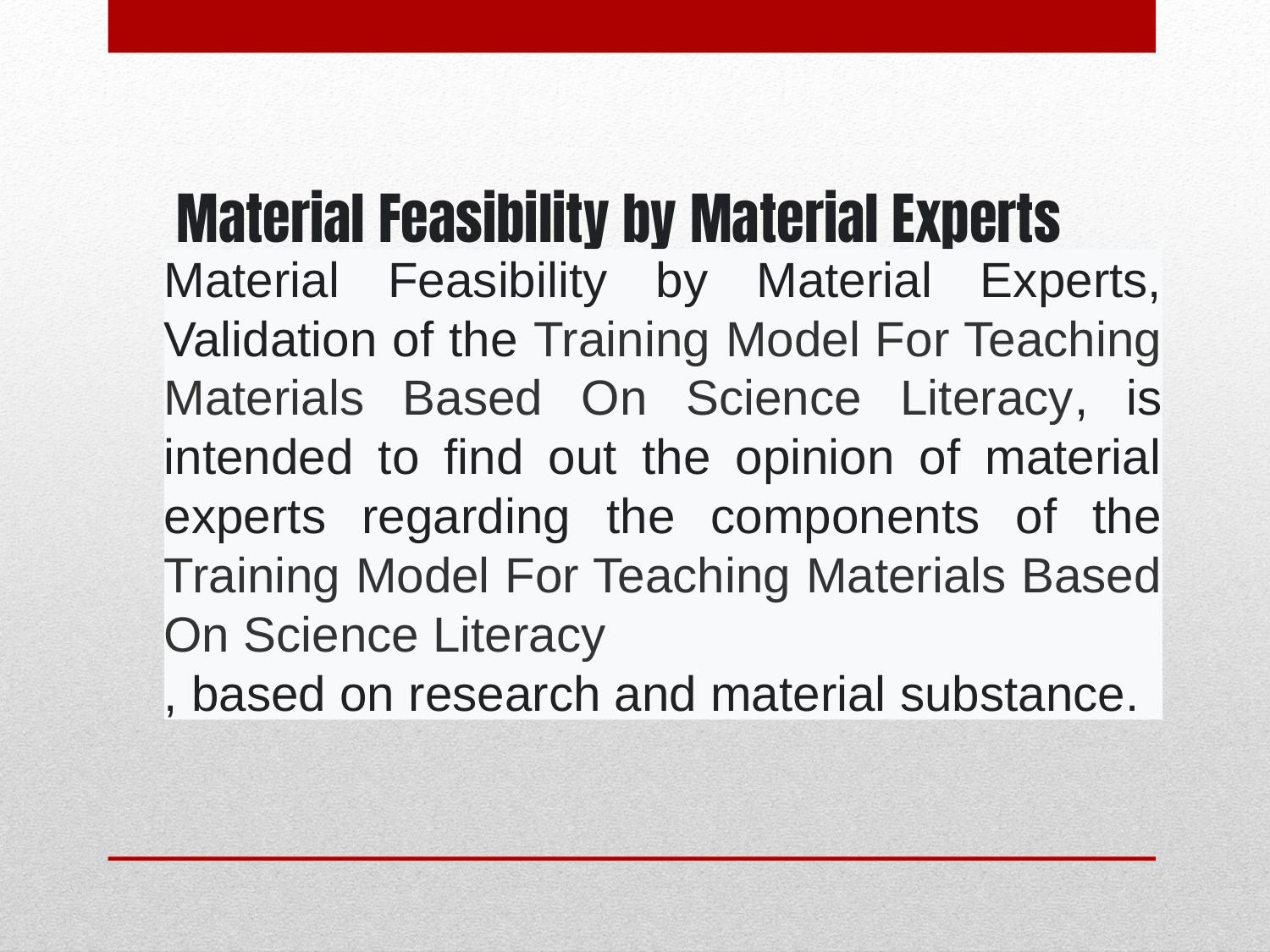

# Material Feasibility by Material Experts
Material Feasibility by Material Experts, Validation of the Training Model For Teaching Materials Based On Science Literacy, is intended to find out the opinion of material experts regarding the components of the Training Model For Teaching Materials Based On Science Literacy
, based on research and material substance.